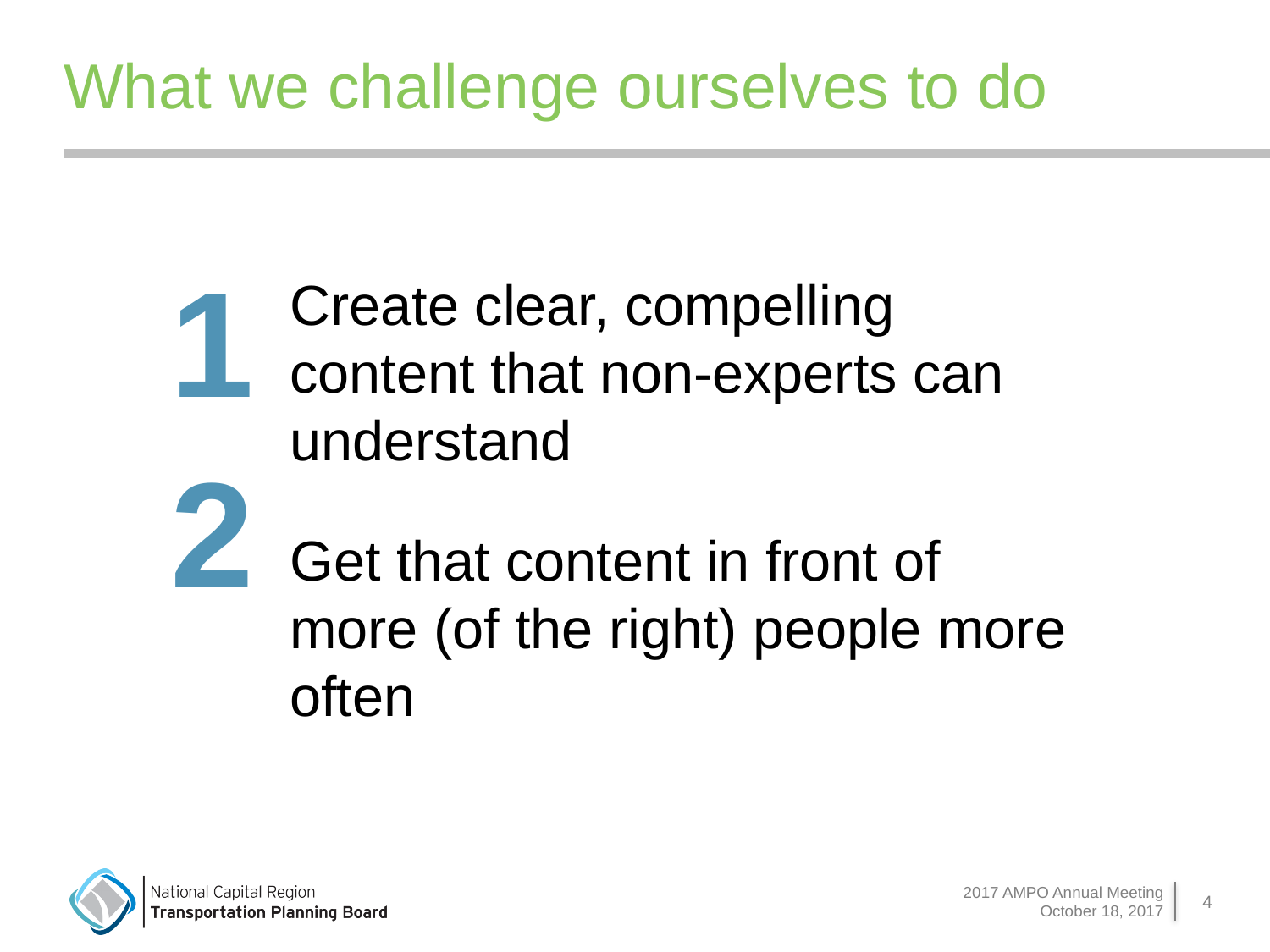

| What we challenge ourselves to do |
| --- |
1
2

Create clear, compelling content that non-experts can understand
Get that content in front of more (of the right) people more often

2017 AMPO Annual Meeting
October 18, 2017
4